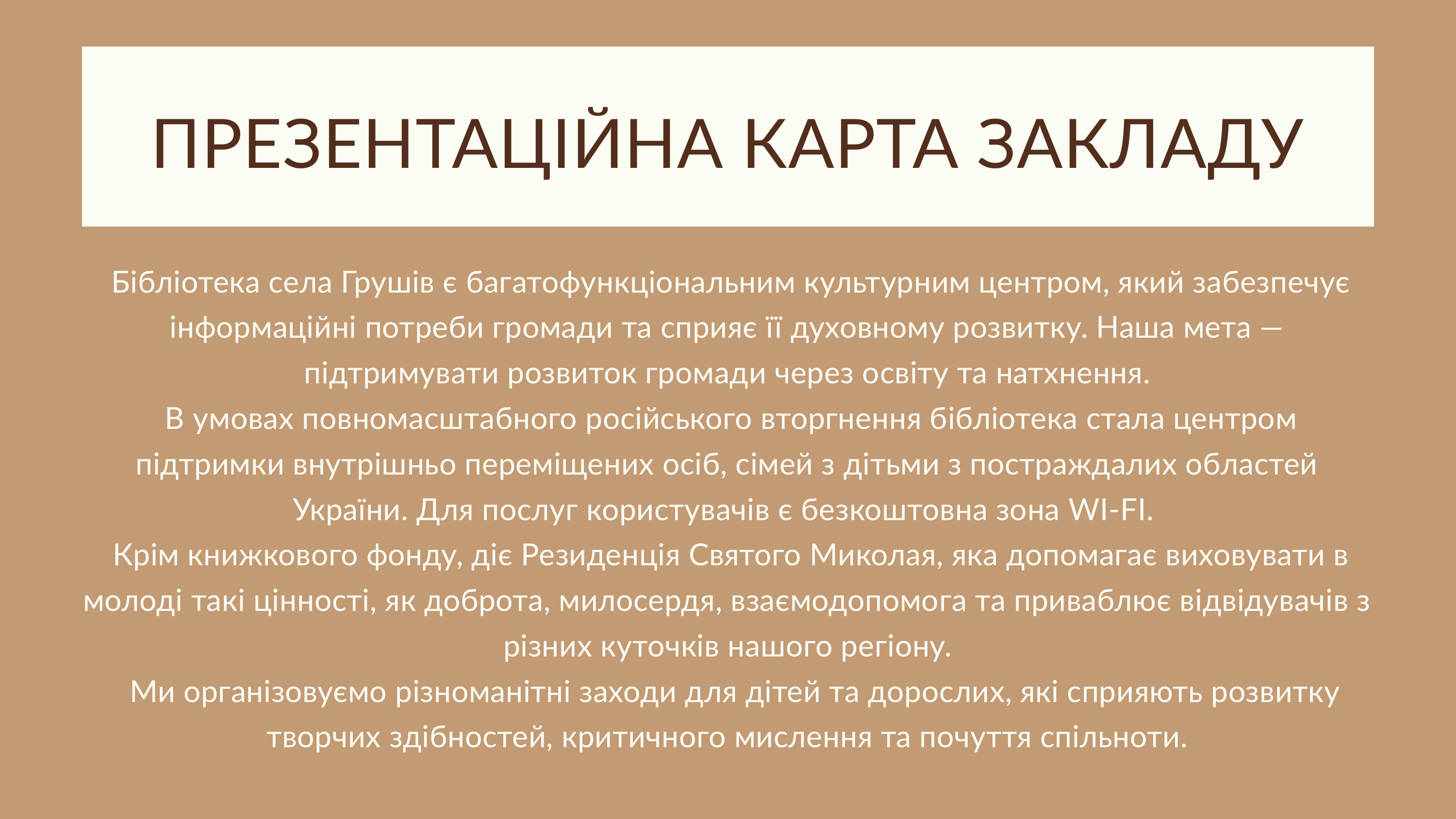

ПРЕЗЕНТАЦІЙНА КАРТА ЗАКЛАДУ
 Бібліотека села Грушів є багатофункціональним культурним центром, який забезпечує інформаційні потреби громади та сприяє її духовному розвитку. Наша мета — підтримувати розвиток громади через освіту та натхнення.
 В умовах повномасштабного російського вторгнення бібліотека стала центром підтримки внутрішньо переміщених осіб, сімей з дітьми з постраждалих областей України. Для послуг користувачів є безкоштовна зона WI-FI.
 Крім книжкового фонду, діє Резиденція Святого Миколая, яка допомагає виховувати в молоді такі цінності, як доброта, милосердя, взаємодопомога та приваблює відвідувачів з різних куточків нашого регіону.
  Ми організовуємо різноманітні заходи для дітей та дорослих, які сприяють розвитку творчих здібностей, критичного мислення та почуття спільноти.